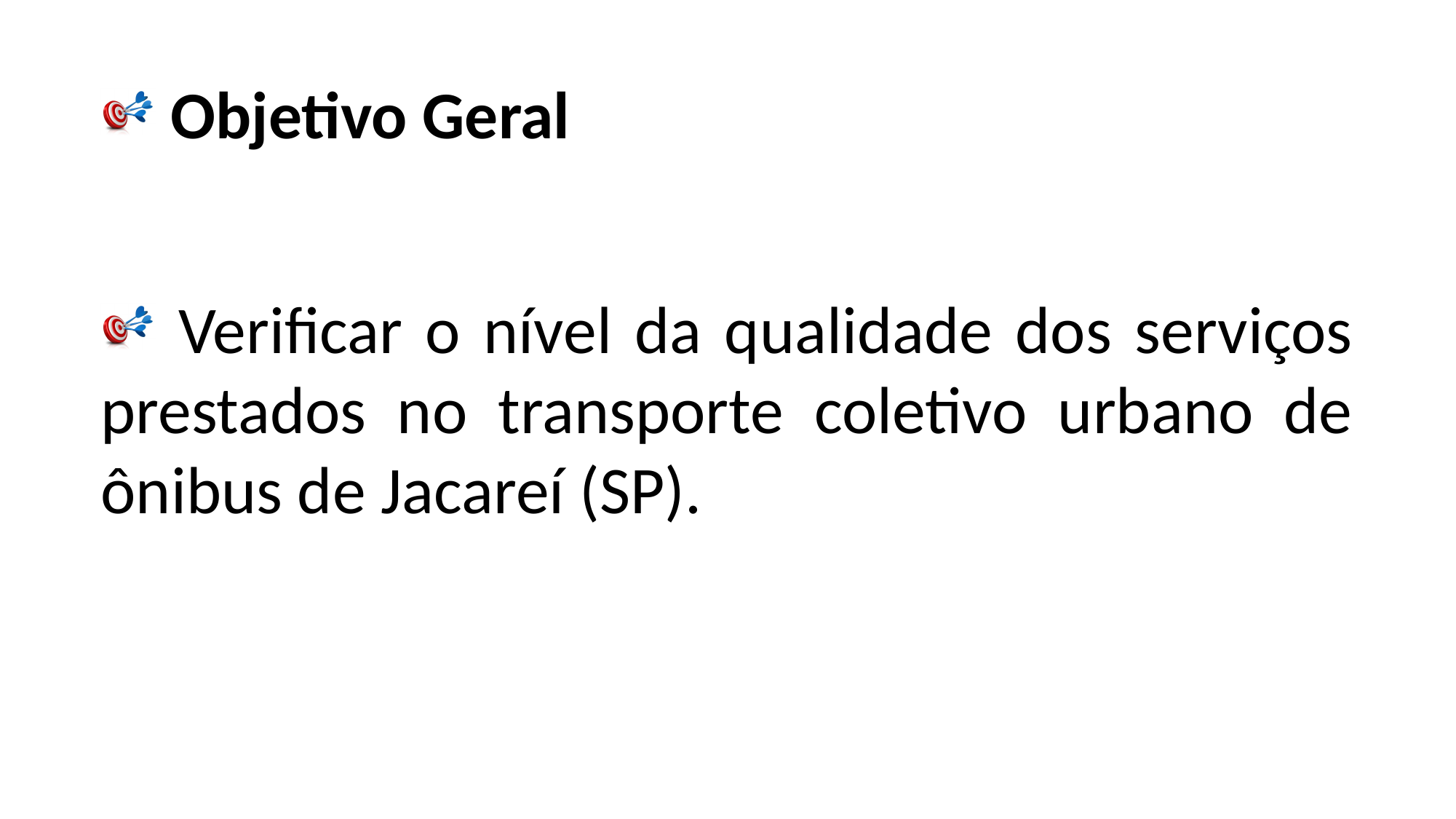

Objetivo Geral

 Verificar o nível da qualidade dos serviços prestados no transporte coletivo urbano de ônibus de Jacareí (SP).